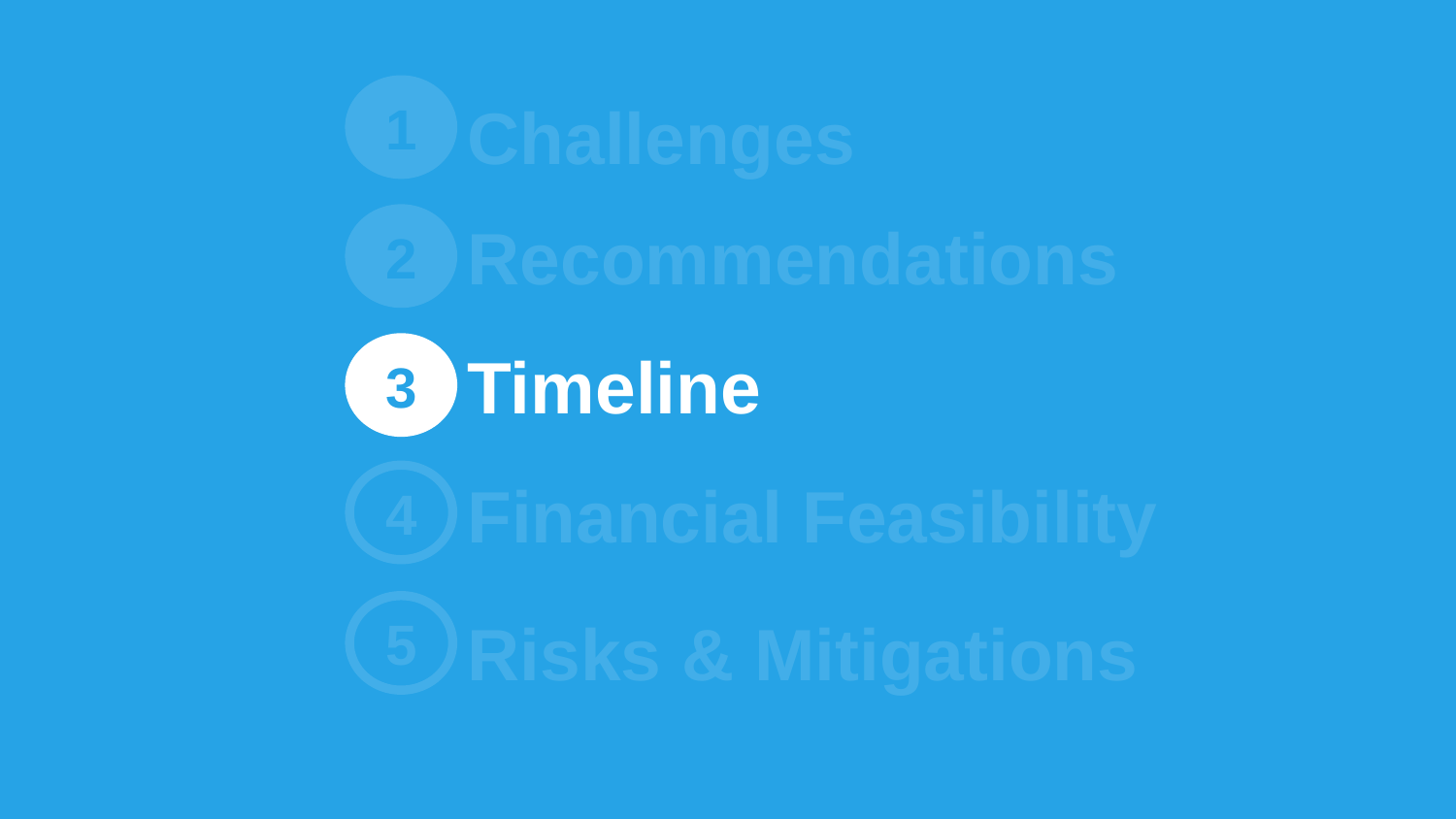

#
1
Challenges
Recommendations
2
Timeline
3

Financial Feasibility
4
5
Risks & Mitigations